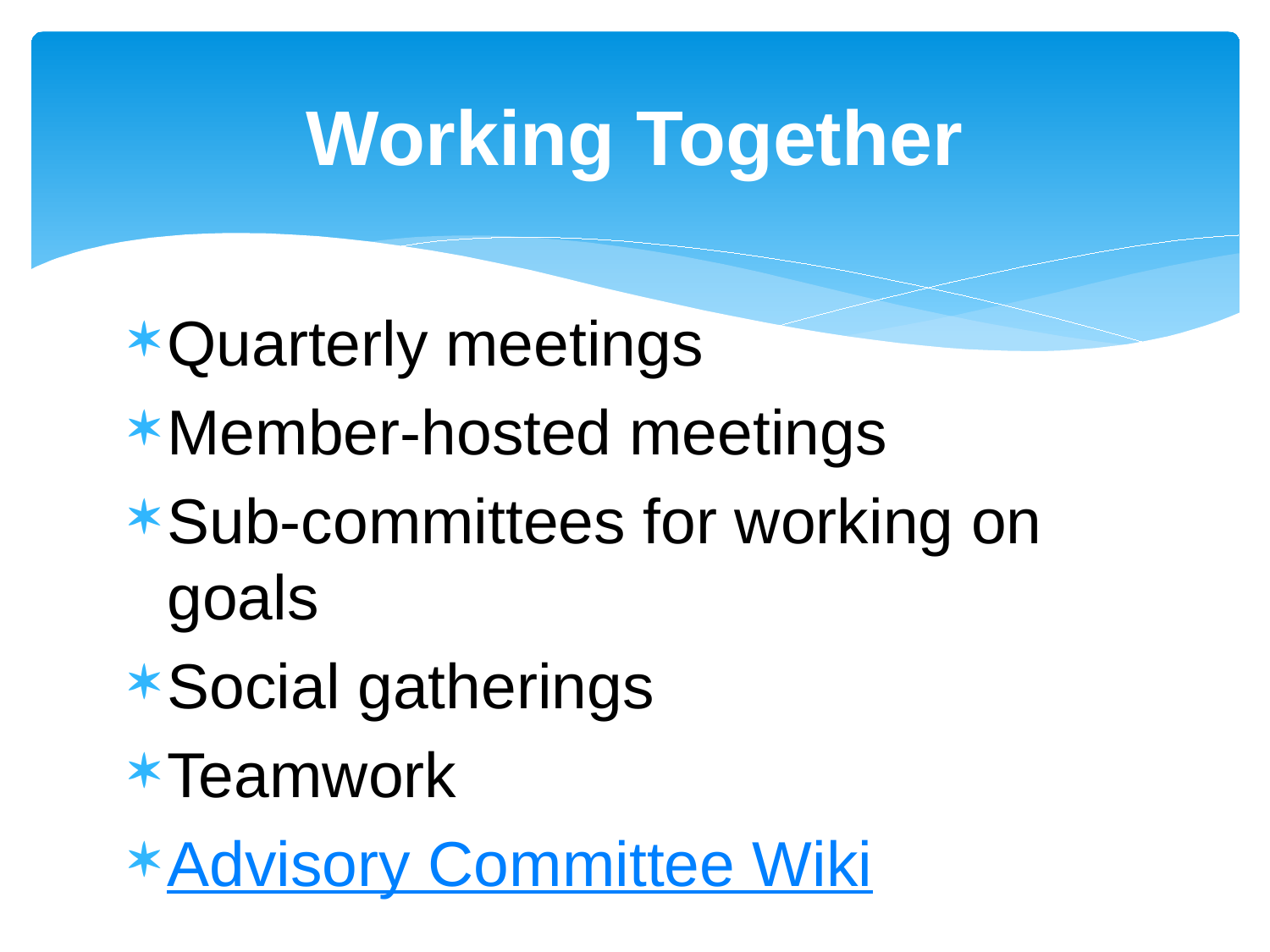

# Working Together
Quarterly meetings
Member-hosted meetings
Sub-committees for working on goals
Social gatherings
Teamwork
Advisory Committee Wiki